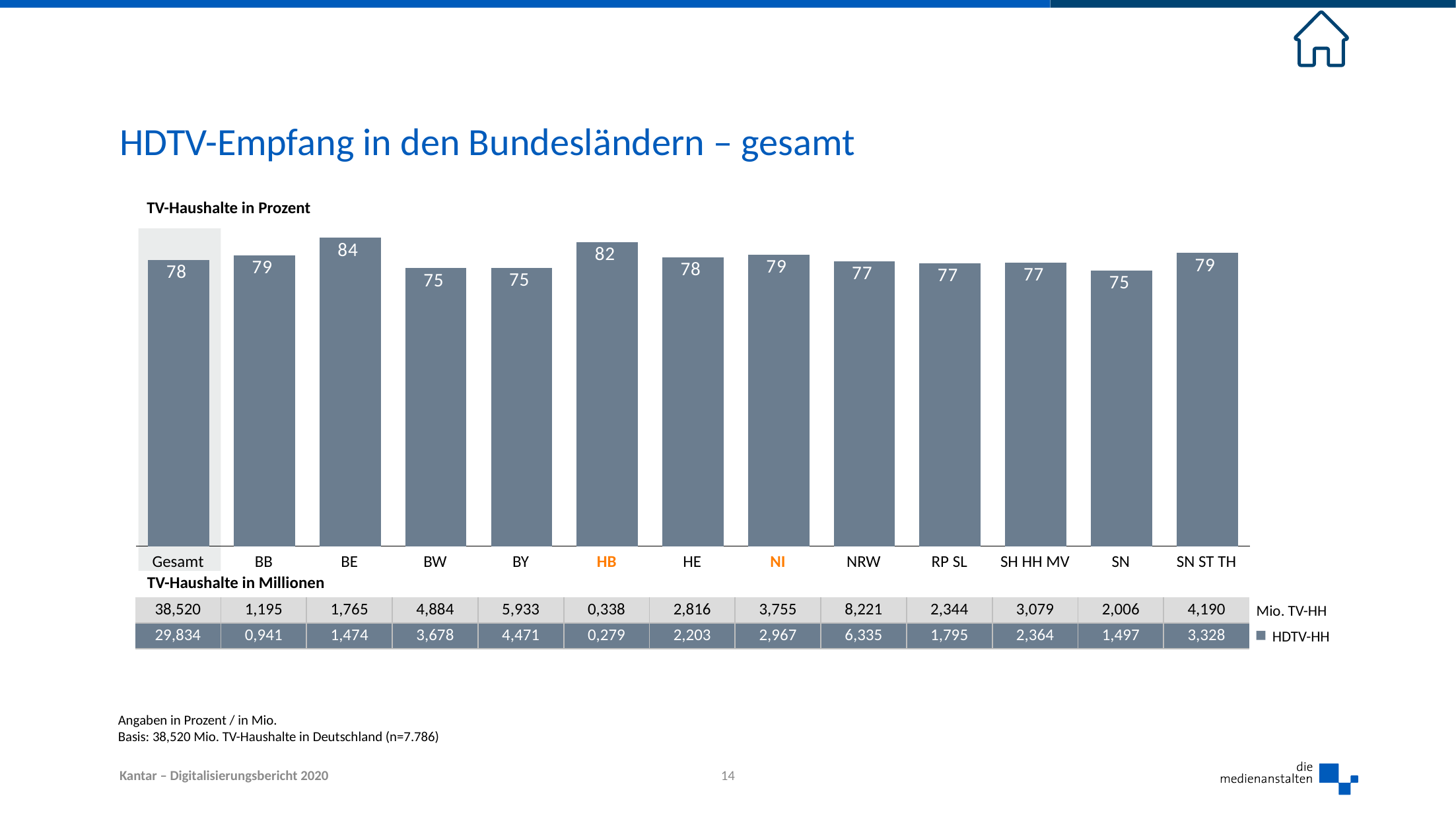

# HDTV-Empfang in den Bundesländern – gesamt

### Chart

| Category | HDTV gesamt |
|---|---|
| Gesamt | 77.5 |
| BB | 78.8 |
| BE | 83.5 |
| BW | 75.3 |
| BY | 75.4 |
| HB | 82.4 |
| HE | 78.2 |
| NI | 79.0 |
| NRW | 77.1 |
| RP SL | 76.6 |
| SH HH MV | 76.8 |
| SN | 74.6 |
| SN ST TH | 79.4 |
TV-Haushalte in Prozent

| Gesamt | BB | BE | BW | BY | HB | HE | NI | NRW | RP SL | SH HH MV | SN | SN ST TH |
| --- | --- | --- | --- | --- | --- | --- | --- | --- | --- | --- | --- | --- |
| TV-Haushalte in Millionen |  |  |  |  |  |  |  |  |  |  |  |  |
| 38,520 | 1,195 | 1,765 | 4,884 | 5,933 | 0,338 | 2,816 | 3,755 | 8,221 | 2,344 | 3,079 | 2,006 | 4,190 |
| 29,834 | 0,941 | 1,474 | 3,678 | 4,471 | 0,279 | 2,203 | 2,967 | 6,335 | 1,795 | 2,364 | 1,497 | 3,328 |
Mio. TV-HH
HDTV-HH

Angaben in Prozent / in Mio.
Basis: 38,520 Mio. TV-Haushalte in Deutschland (n=7.786)
14
Kantar – Digitalisierungsbericht 2020